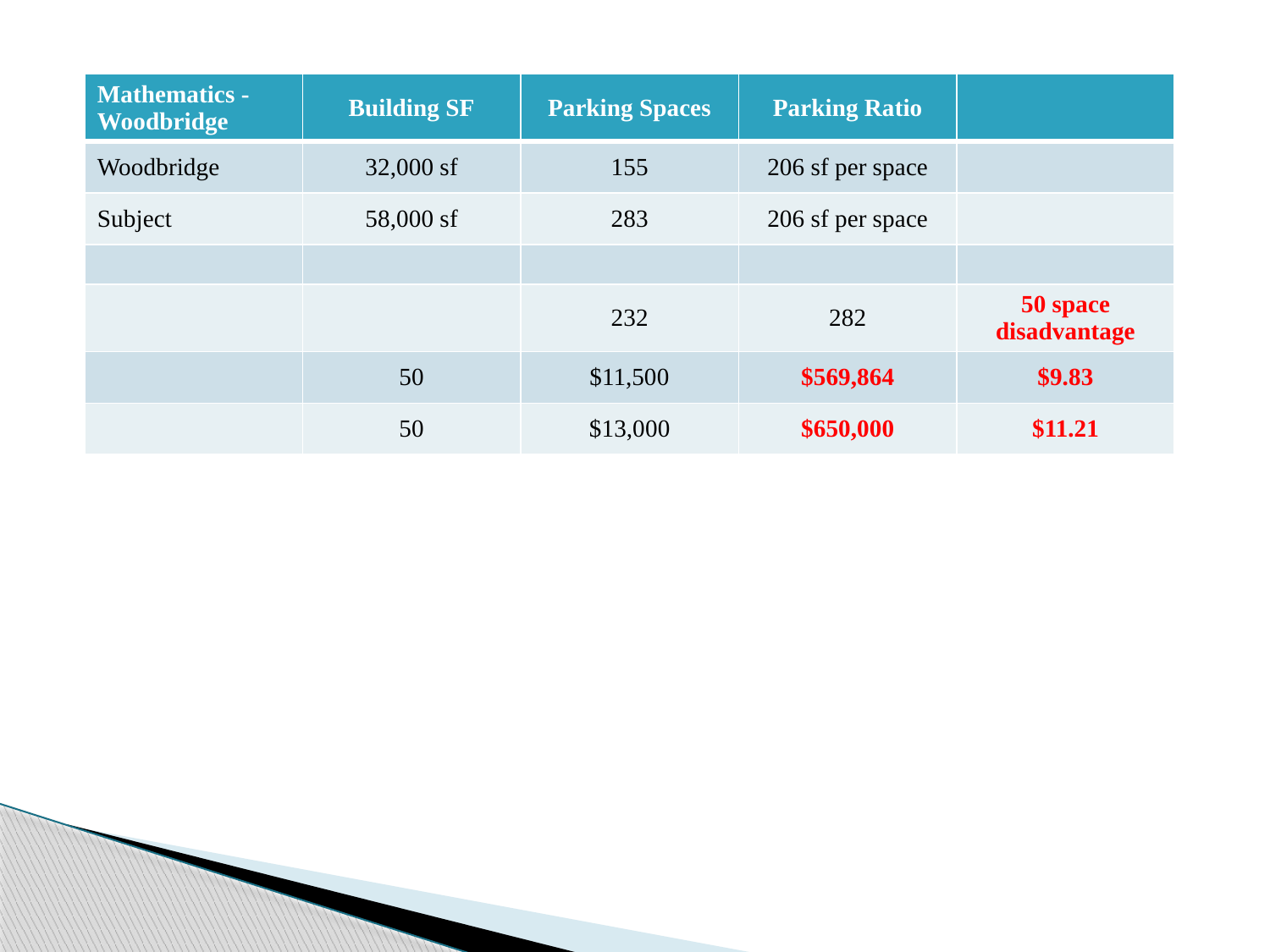

| Mathematics - Woodbridge | Building SF | Parking Spaces | Parking Ratio |  |
| --- | --- | --- | --- | --- |
| Woodbridge | 32,000 sf | 155 | 206 sf per space |  |
| Subject | 58,000 sf | 283 | 206 sf per space |  |
|  |  |  |  |  |
|  |  | 232 | 282 | 50 space disadvantage |
|  | 50 | $11,500 | $569,864 | $9.83 |
|  | 50 | $13,000 | $650,000 | $11.21 |